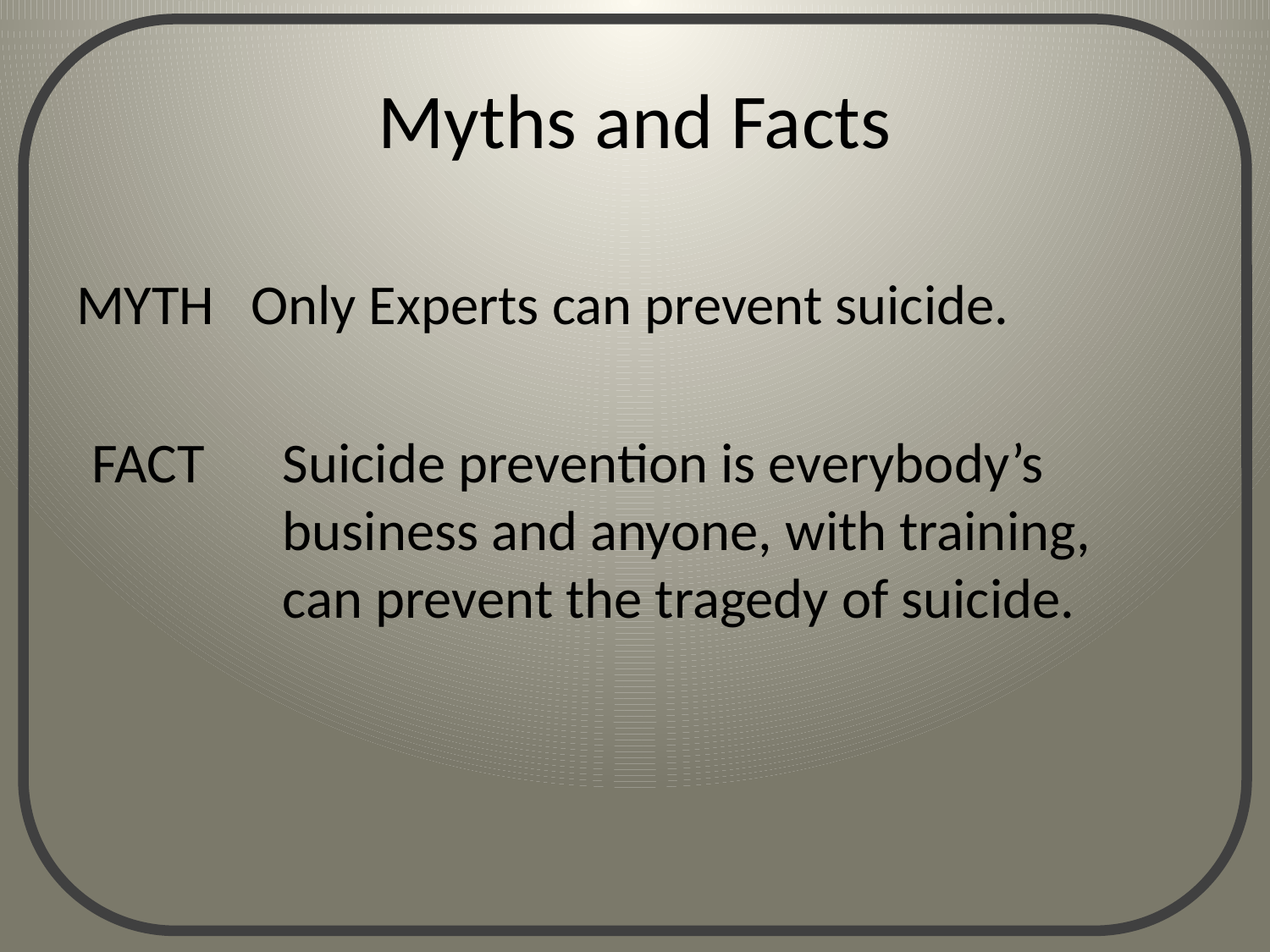

# Myths and Facts
MYTH	Only Experts can prevent suicide.

FACT	Suicide prevention is everybody’s   		business and anyone, with training, 		can prevent the tragedy of suicide.